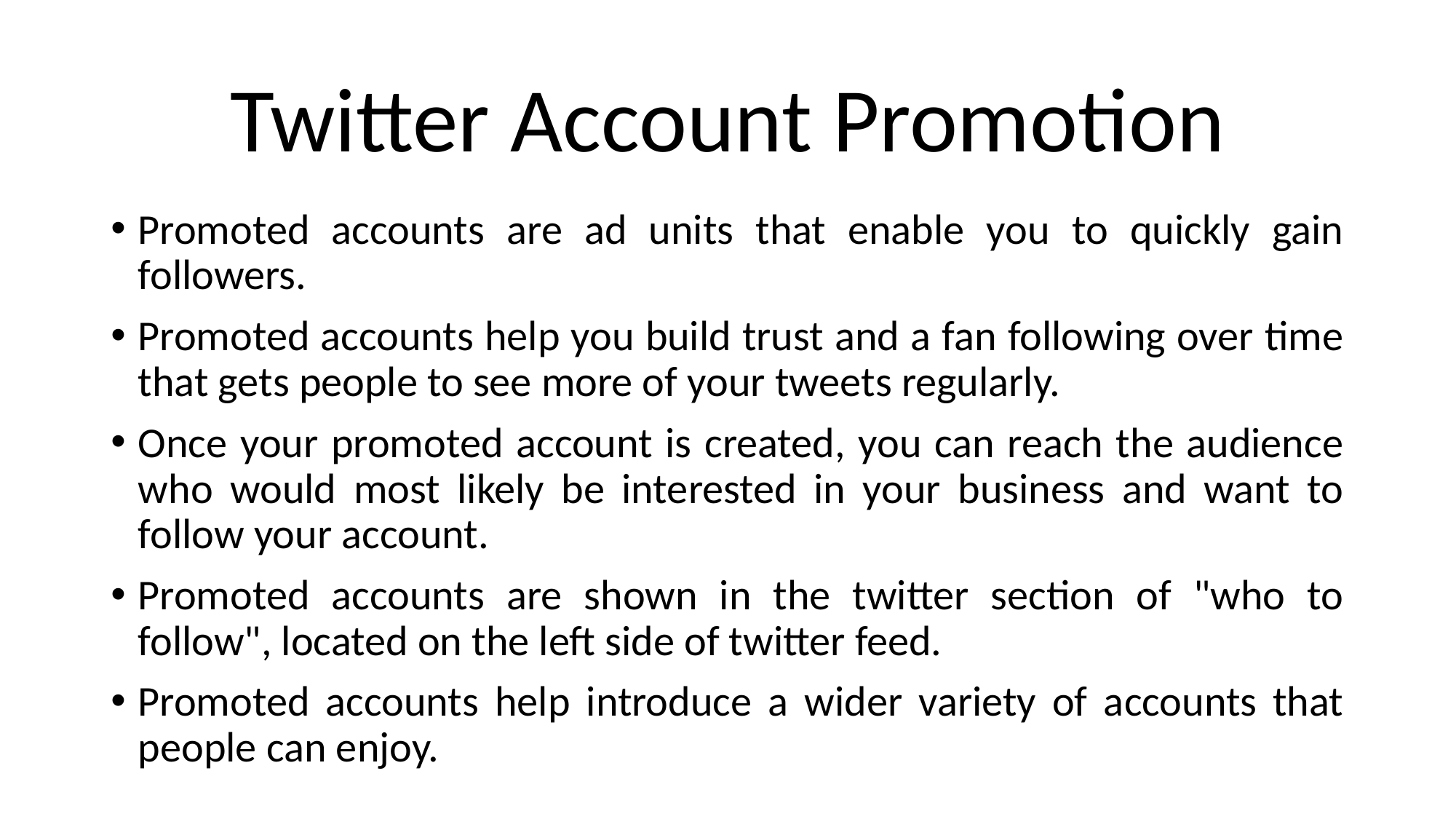

# Twitter Account Promotion
Promoted accounts are ad units that enable you to quickly gain followers.
Promoted accounts help you build trust and a fan following over time that gets people to see more of your tweets regularly.
Once your promoted account is created, you can reach the audience who would most likely be interested in your business and want to follow your account.
Promoted accounts are shown in the twitter section of "who to follow", located on the left side of twitter feed.
Promoted accounts help introduce a wider variety of accounts that people can enjoy.